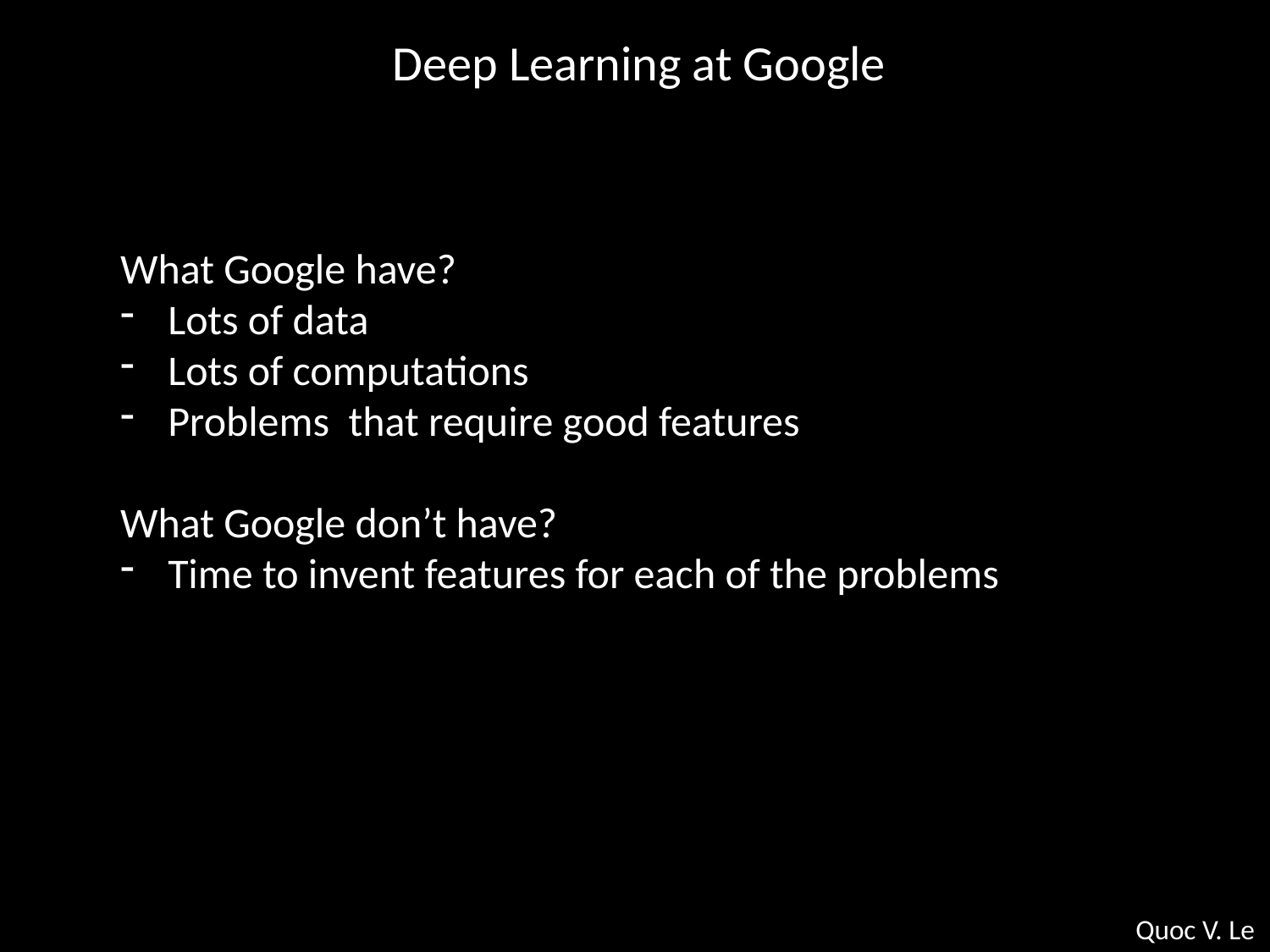

Deep Learning at Google
What Google have?
Lots of data
Lots of computations
Problems  that require good features

What Google don’t have?
Time to invent features for each of the problems

Quoc V. Le